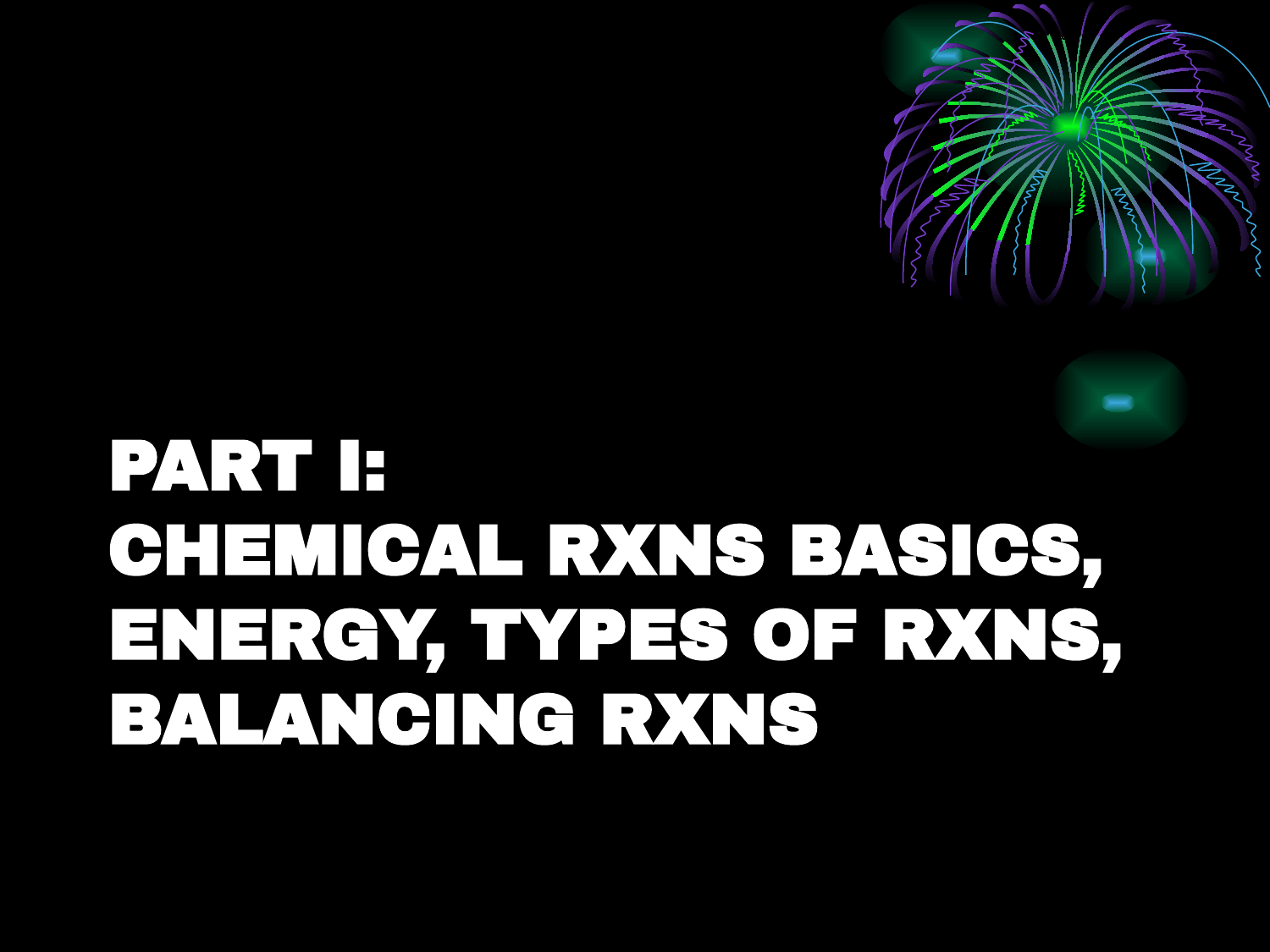

# Part I: Chemical rxns Basics, energy, types of Rxns, Balancing Rxns